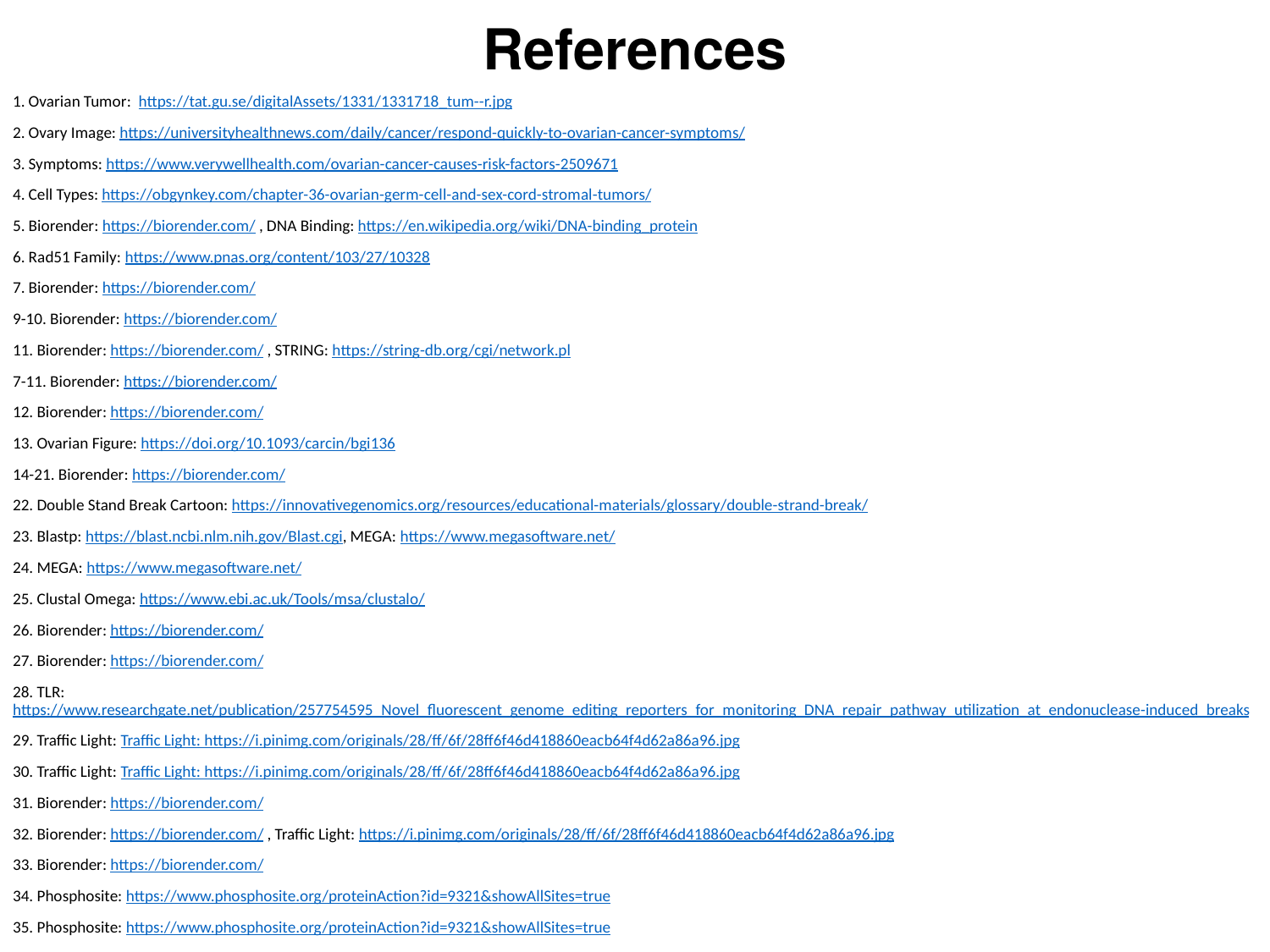

# References
1. Ovarian Tumor:  https://tat.gu.se/digitalAssets/1331/1331718_tum--r.jpg
2. Ovary Image: https://universityhealthnews.com/daily/cancer/respond-quickly-to-ovarian-cancer-symptoms/
3. Symptoms: https://www.verywellhealth.com/ovarian-cancer-causes-risk-factors-2509671
4. Cell Types: https://obgynkey.com/chapter-36-ovarian-germ-cell-and-sex-cord-stromal-tumors/
5. Biorender: https://biorender.com/ , DNA Binding: https://en.wikipedia.org/wiki/DNA-binding_protein
6. Rad51 Family: https://www.pnas.org/content/103/27/10328
7. Biorender: https://biorender.com/
9-10. Biorender: https://biorender.com/
11. Biorender: https://biorender.com/ , STRING: https://string-db.org/cgi/network.pl
7-11. Biorender: https://biorender.com/
12. Biorender: https://biorender.com/
13. Ovarian Figure: https://doi.org/10.1093/carcin/bgi136
14-21. Biorender: https://biorender.com/
22. Double Stand Break Cartoon: https://innovativegenomics.org/resources/educational-materials/glossary/double-strand-break/
23. Blastp: https://blast.ncbi.nlm.nih.gov/Blast.cgi, MEGA: https://www.megasoftware.net/
24. MEGA: https://www.megasoftware.net/
25. Clustal Omega: https://www.ebi.ac.uk/Tools/msa/clustalo/
26. Biorender: https://biorender.com/
27. Biorender: https://biorender.com/
28. TLR: https://www.researchgate.net/publication/257754595_Novel_fluorescent_genome_editing_reporters_for_monitoring_DNA_repair_pathway_utilization_at_endonuclease-induced_breaks
29. Traffic Light: Traffic Light: https://i.pinimg.com/originals/28/ff/6f/28ff6f46d418860eacb64f4d62a86a96.jpg
30. Traffic Light: Traffic Light: https://i.pinimg.com/originals/28/ff/6f/28ff6f46d418860eacb64f4d62a86a96.jpg
31. Biorender: https://biorender.com/
32. Biorender: https://biorender.com/ , Traffic Light: https://i.pinimg.com/originals/28/ff/6f/28ff6f46d418860eacb64f4d62a86a96.jpg
33. Biorender: https://biorender.com/
34. Phosphosite: https://www.phosphosite.org/proteinAction?id=9321&showAllSites=true
35. Phosphosite: https://www.phosphosite.org/proteinAction?id=9321&showAllSites=true